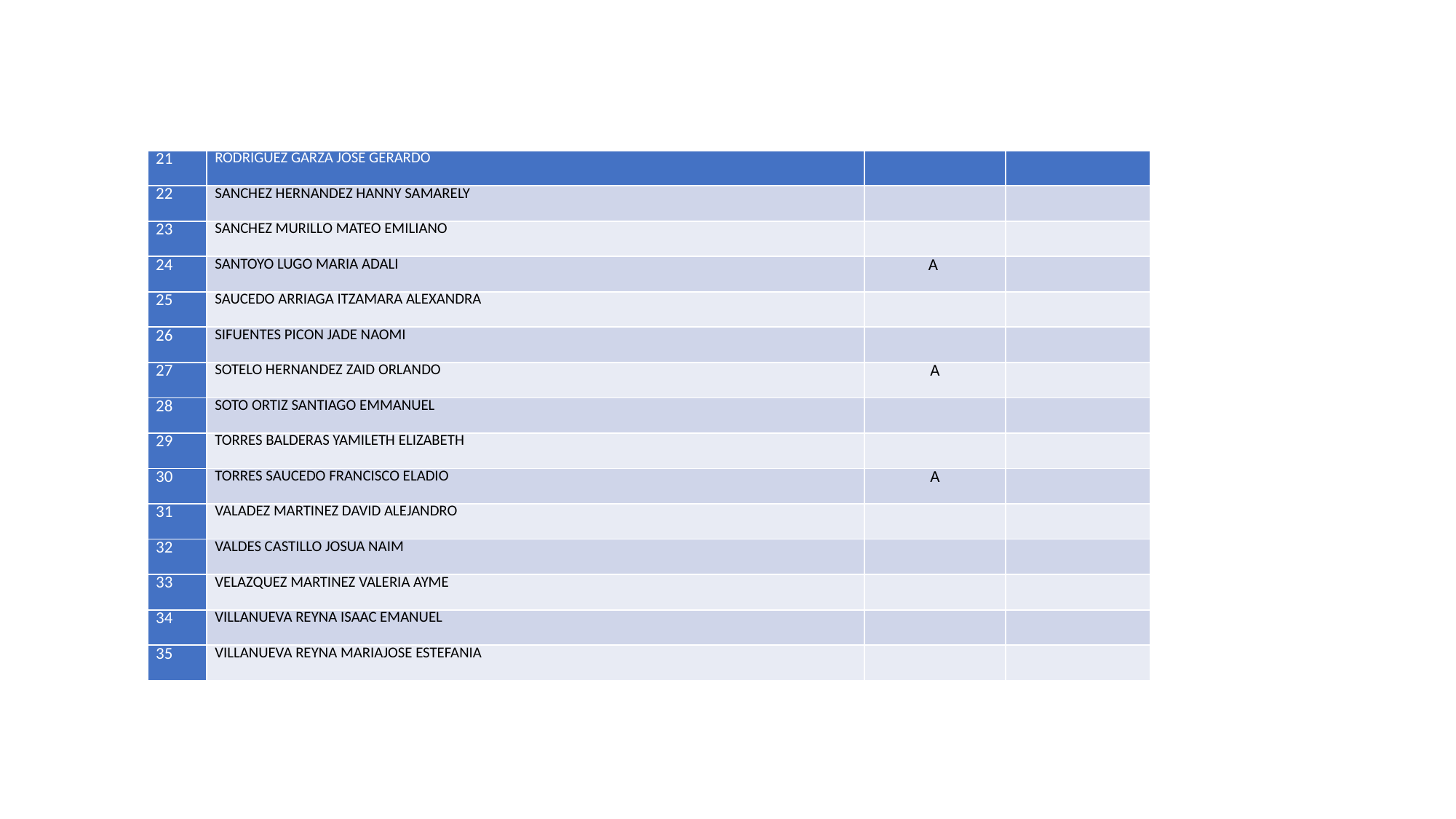

| 21 | RODRIGUEZ GARZA JOSE GERARDO |  |  |
| --- | --- | --- | --- |
| 22 | SANCHEZ HERNANDEZ HANNY SAMARELY |  |  |
| 23 | SANCHEZ MURILLO MATEO EMILIANO |  |  |
| 24 | SANTOYO LUGO MARIA ADALI | A |  |
| 25 | SAUCEDO ARRIAGA ITZAMARA ALEXANDRA |  |  |
| 26 | SIFUENTES PICON JADE NAOMI |  |  |
| 27 | SOTELO HERNANDEZ ZAID ORLANDO | A |  |
| 28 | SOTO ORTIZ SANTIAGO EMMANUEL |  |  |
| 29 | TORRES BALDERAS YAMILETH ELIZABETH |  |  |
| 30 | TORRES SAUCEDO FRANCISCO ELADIO | A |  |
| 31 | VALADEZ MARTINEZ DAVID ALEJANDRO |  |  |
| 32 | VALDES CASTILLO JOSUA NAIM |  |  |
| 33 | VELAZQUEZ MARTINEZ VALERIA AYME |  |  |
| 34 | VILLANUEVA REYNA ISAAC EMANUEL |  |  |
| 35 | VILLANUEVA REYNA MARIAJOSE ESTEFANIA |  |  |